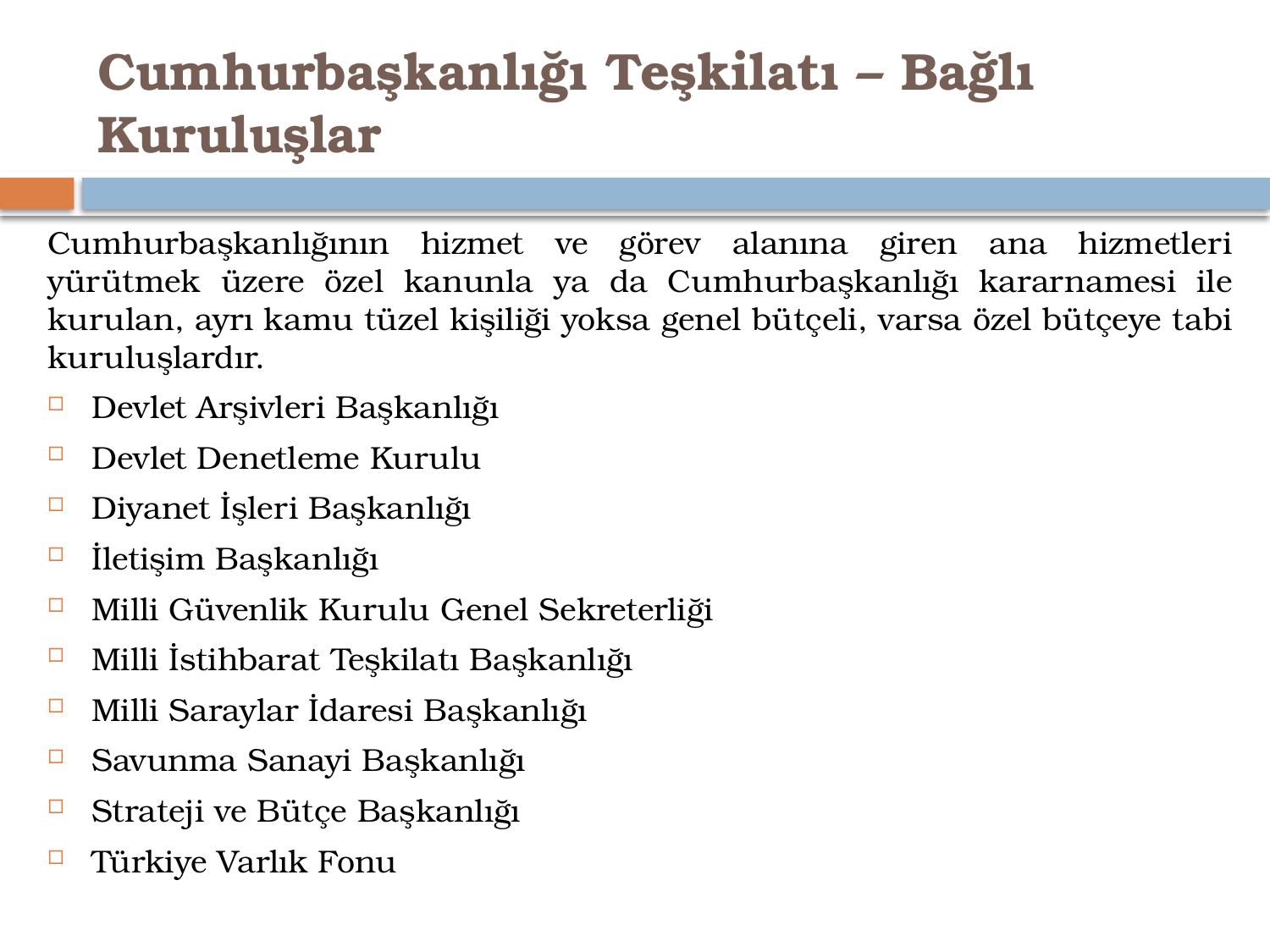

# Cumhurbaşkanlığı Teşkilatı – Bağlı Kuruluşlar
Cumhurbaşkanlığının hizmet ve görev alanına giren ana hizmetleri yürütmek üzere özel kanunla ya da Cumhurbaşkanlığı kararnamesi ile kurulan, ayrı kamu tüzel kişiliği yoksa genel bütçeli, varsa özel bütçeye tabi kuruluşlardır.
Devlet Arşivleri Başkanlığı
Devlet Denetleme Kurulu
Diyanet İşleri Başkanlığı
İletişim Başkanlığı
Milli Güvenlik Kurulu Genel Sekreterliği
Milli İstihbarat Teşkilatı Başkanlığı
Milli Saraylar İdaresi Başkanlığı
Savunma Sanayi Başkanlığı
Strateji ve Bütçe Başkanlığı
Türkiye Varlık Fonu